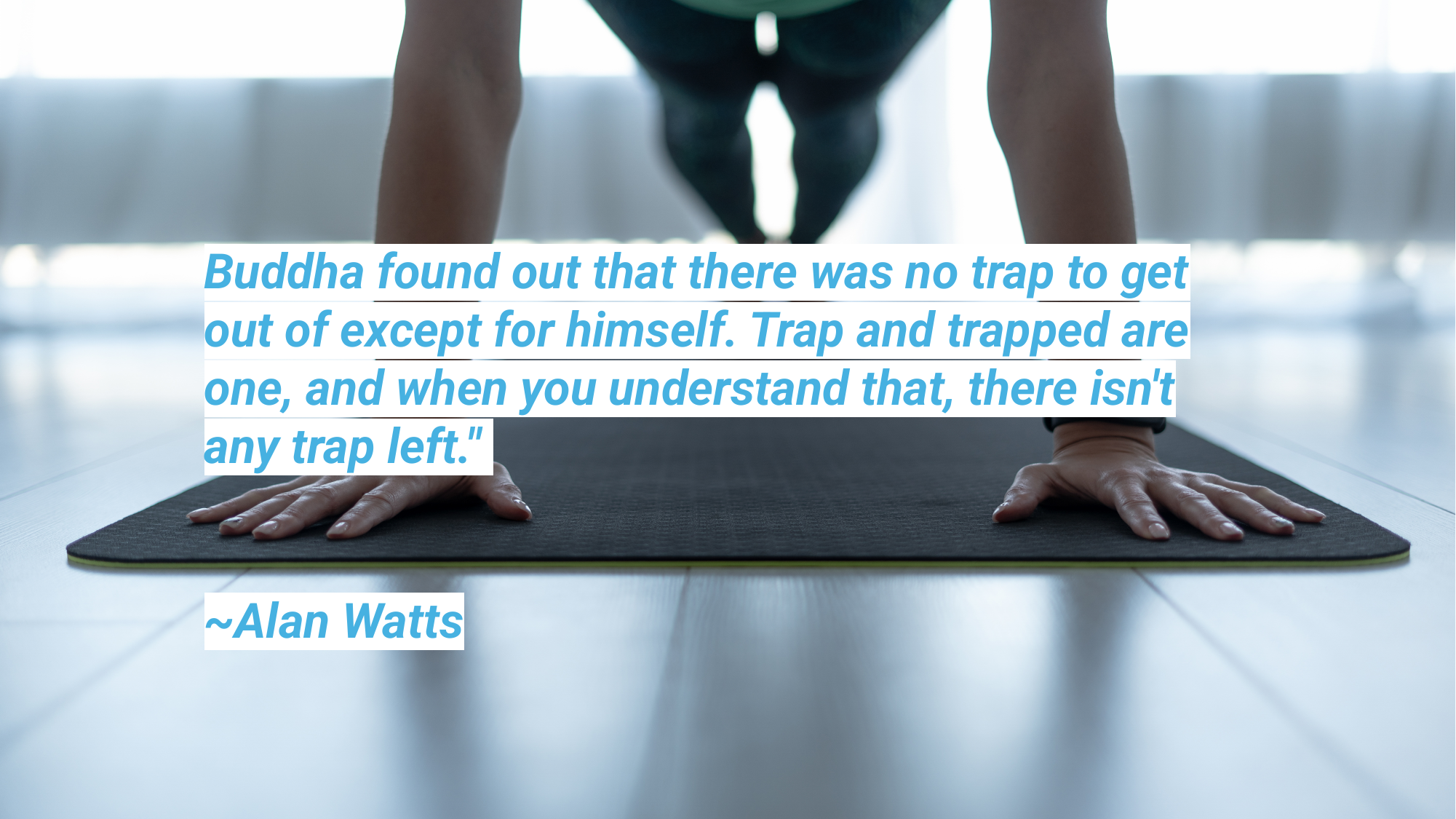

Buddha found out that there was no trap to get out of except for himself. Trap and trapped are one, and when you understand that, there isn't any trap left."

~Alan Watts